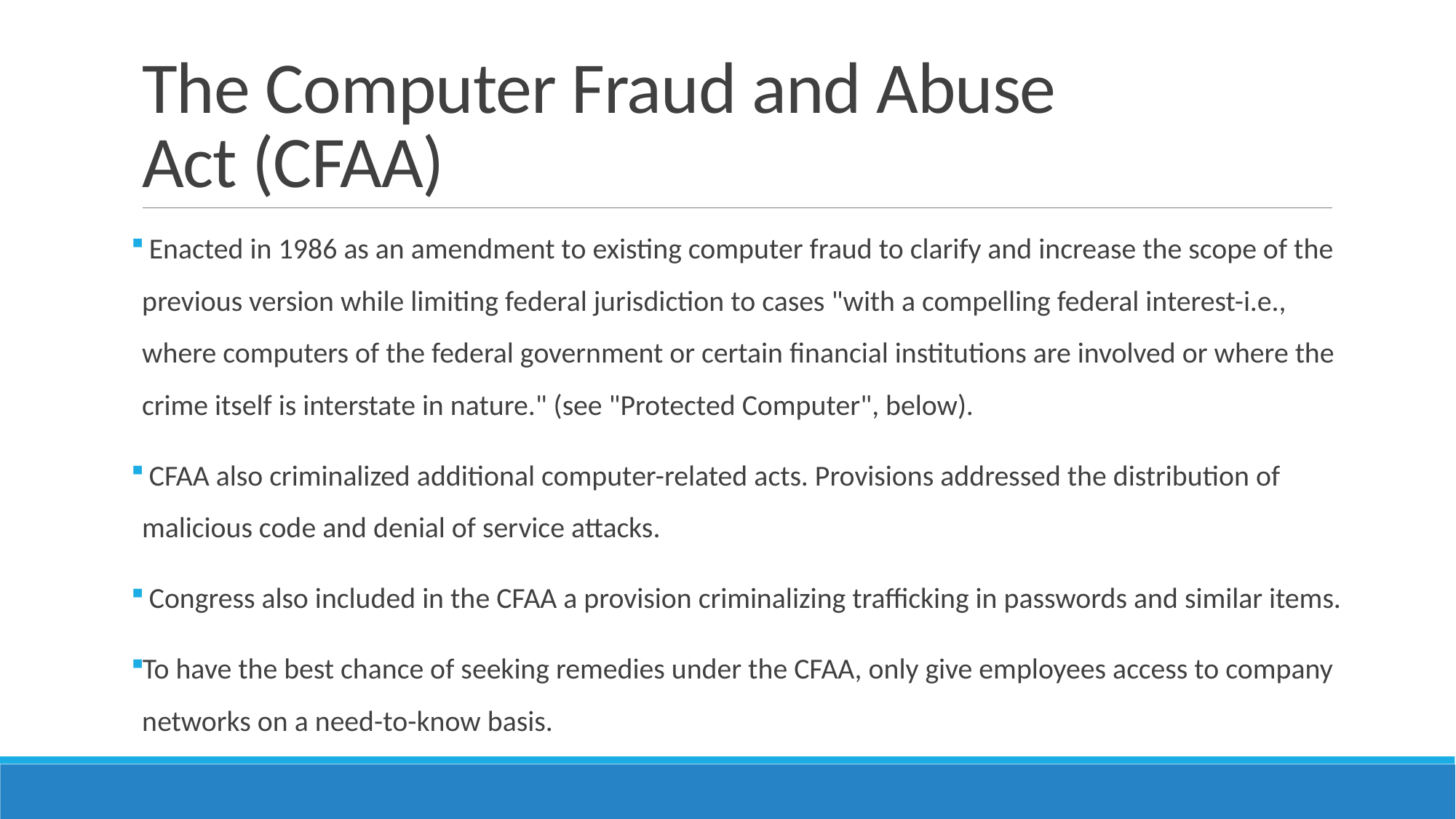

# The Computer Fraud and Abuse Act (CFAA)
 Enacted in 1986 as an amendment to existing computer fraud to clarify and increase the scope of the previous version while limiting federal jurisdiction to cases "with a compelling federal interest-i.e., where computers of the federal government or certain financial institutions are involved or where the crime itself is interstate in nature." (see "Protected Computer", below).
 CFAA also criminalized additional computer-related acts. Provisions addressed the distribution of malicious code and denial of service attacks.
 Congress also included in the CFAA a provision criminalizing trafficking in passwords and similar items.
To have the best chance of seeking remedies under the CFAA, only give employees access to company networks on a need-to-know basis.